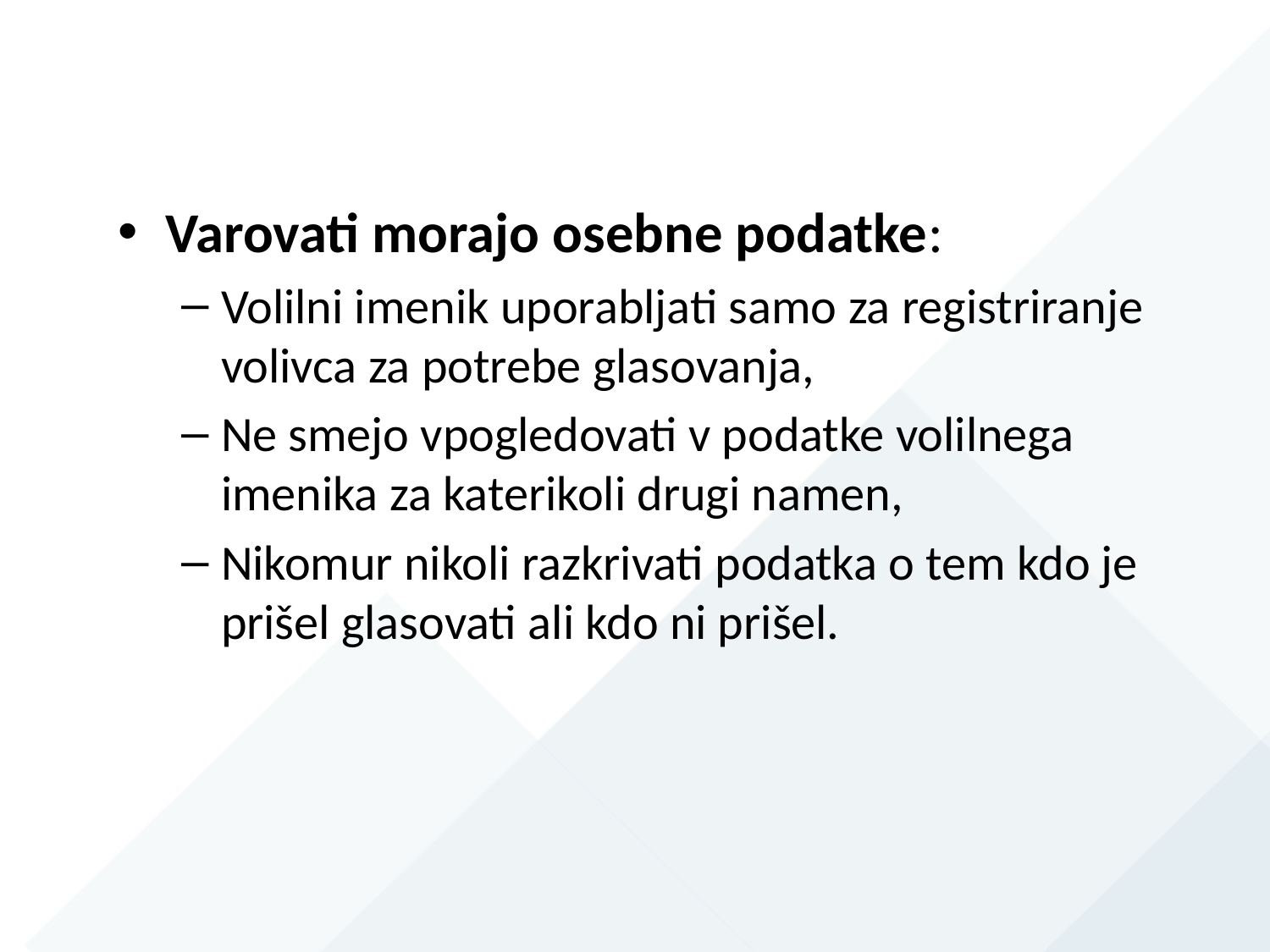

Varovati morajo osebne podatke:
Volilni imenik uporabljati samo za registriranje volivca za potrebe glasovanja,
Ne smejo vpogledovati v podatke volilnega imenika za katerikoli drugi namen,
Nikomur nikoli razkrivati podatka o tem kdo je prišel glasovati ali kdo ni prišel.